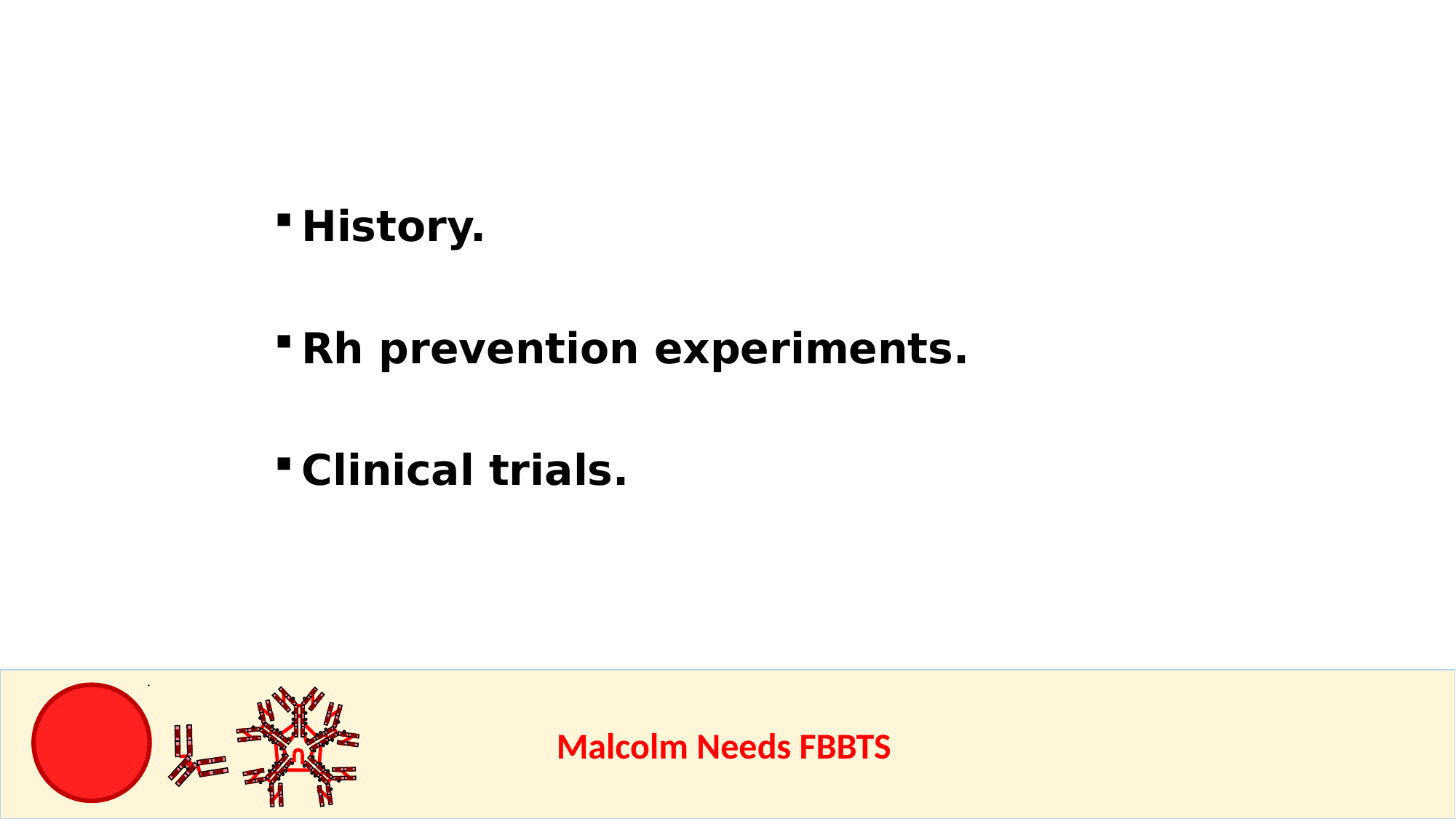

History.

Rh prevention experiments.

Clinical trials.
					Malcolm Needs FBBTS